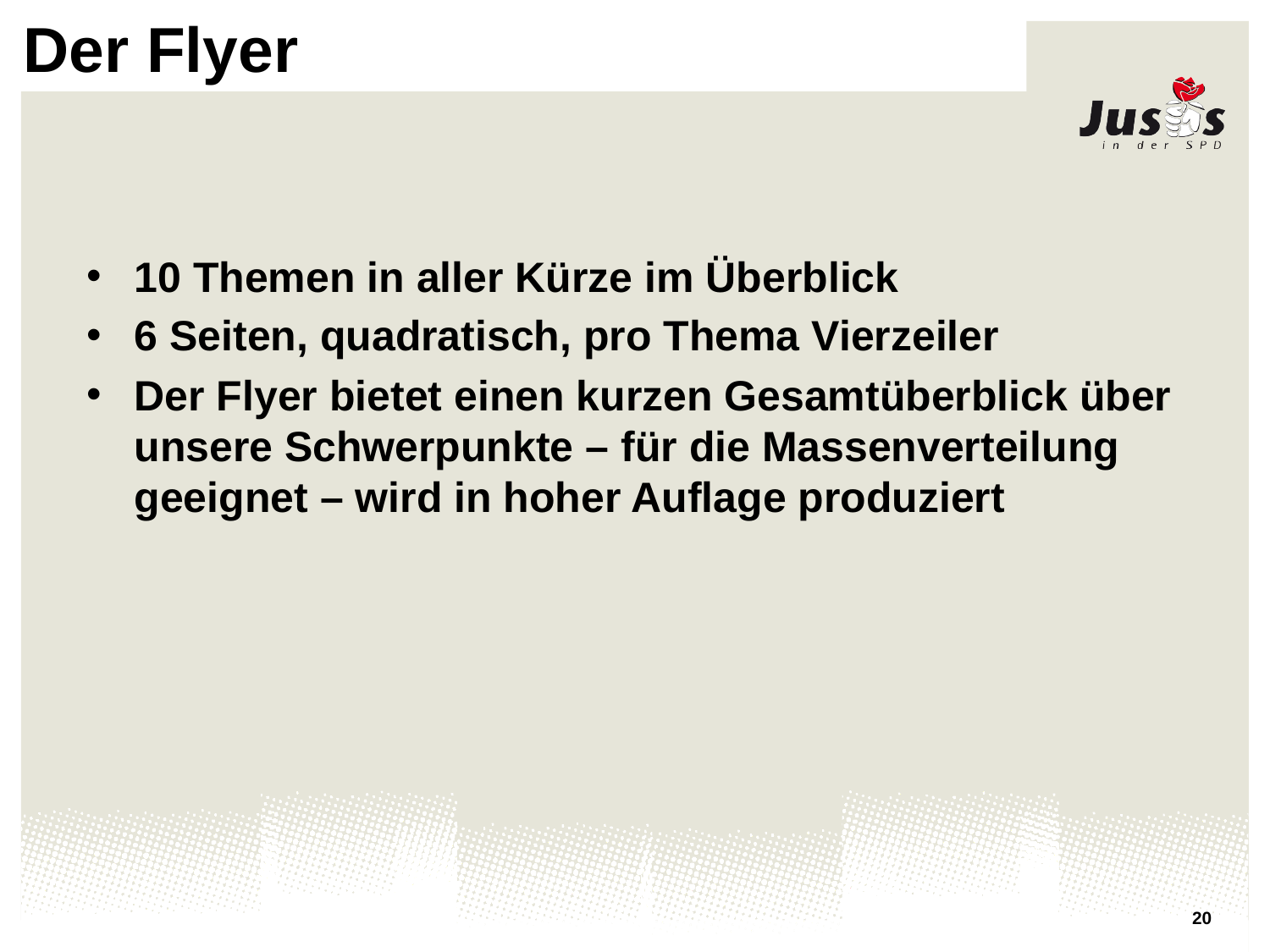

# Der Flyer
10 Themen in aller Kürze im Überblick
6 Seiten, quadratisch, pro Thema Vierzeiler
Der Flyer bietet einen kurzen Gesamtüberblick über unsere Schwerpunkte – für die Massenverteilung geeignet – wird in hoher Auflage produziert
20